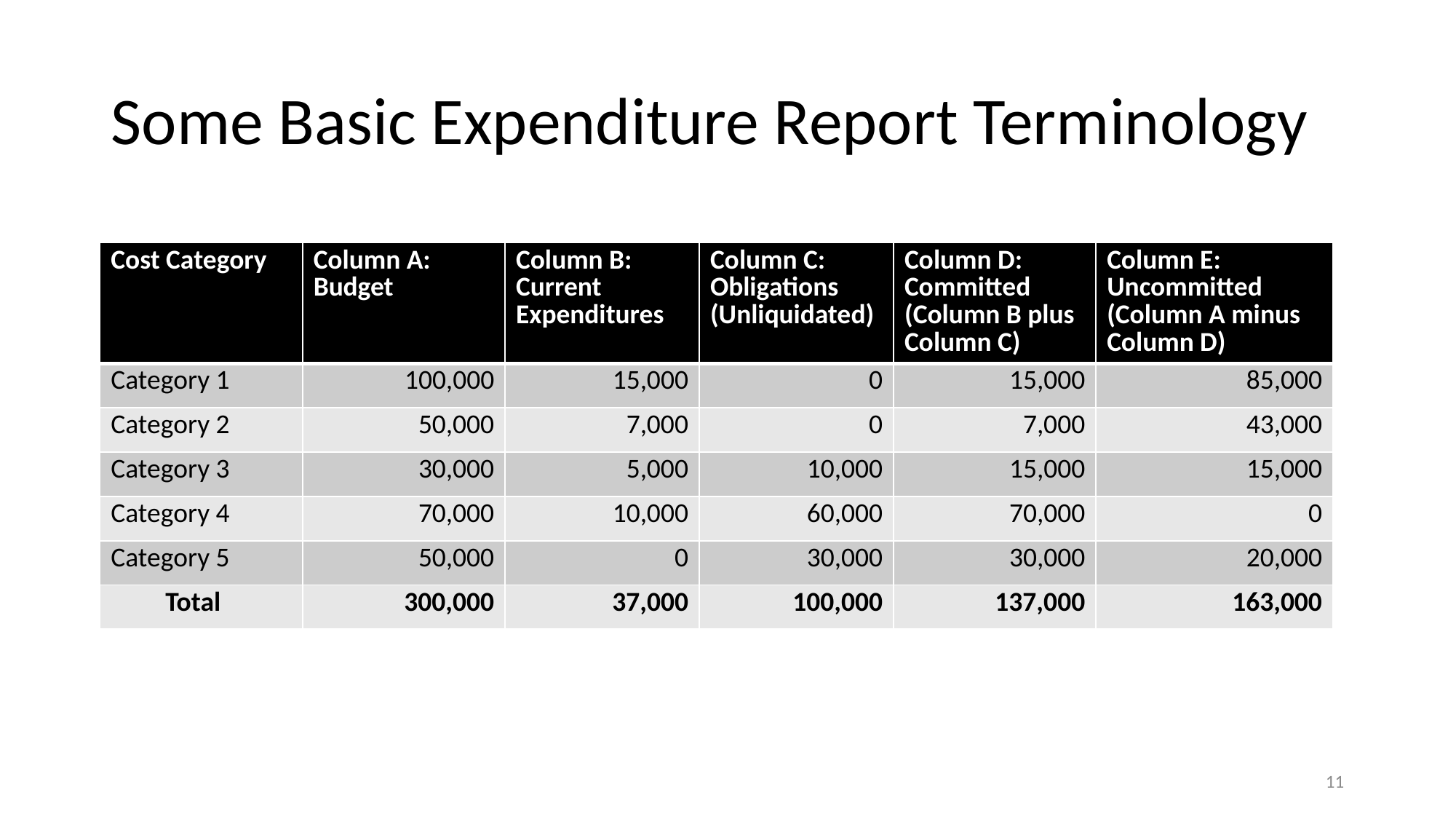

# Some Basic Expenditure Report Terminology
| Cost Category | Column A: Budget | Column B: Current Expenditures | Column C: Obligations (Unliquidated) | Column D: Committed (Column B plus Column C) | Column E: Uncommitted (Column A minus Column D) |
| --- | --- | --- | --- | --- | --- |
| Category 1 | 100,000 | 15,000 | 0 | 15,000 | 85,000 |
| Category 2 | 50,000 | 7,000 | 0 | 7,000 | 43,000 |
| Category 3 | 30,000 | 5,000 | 10,000 | 15,000 | 15,000 |
| Category 4 | 70,000 | 10,000 | 60,000 | 70,000 | 0 |
| Category 5 | 50,000 | 0 | 30,000 | 30,000 | 20,000 |
| Total | 300,000 | 37,000 | 100,000 | 137,000 | 163,000 |
11